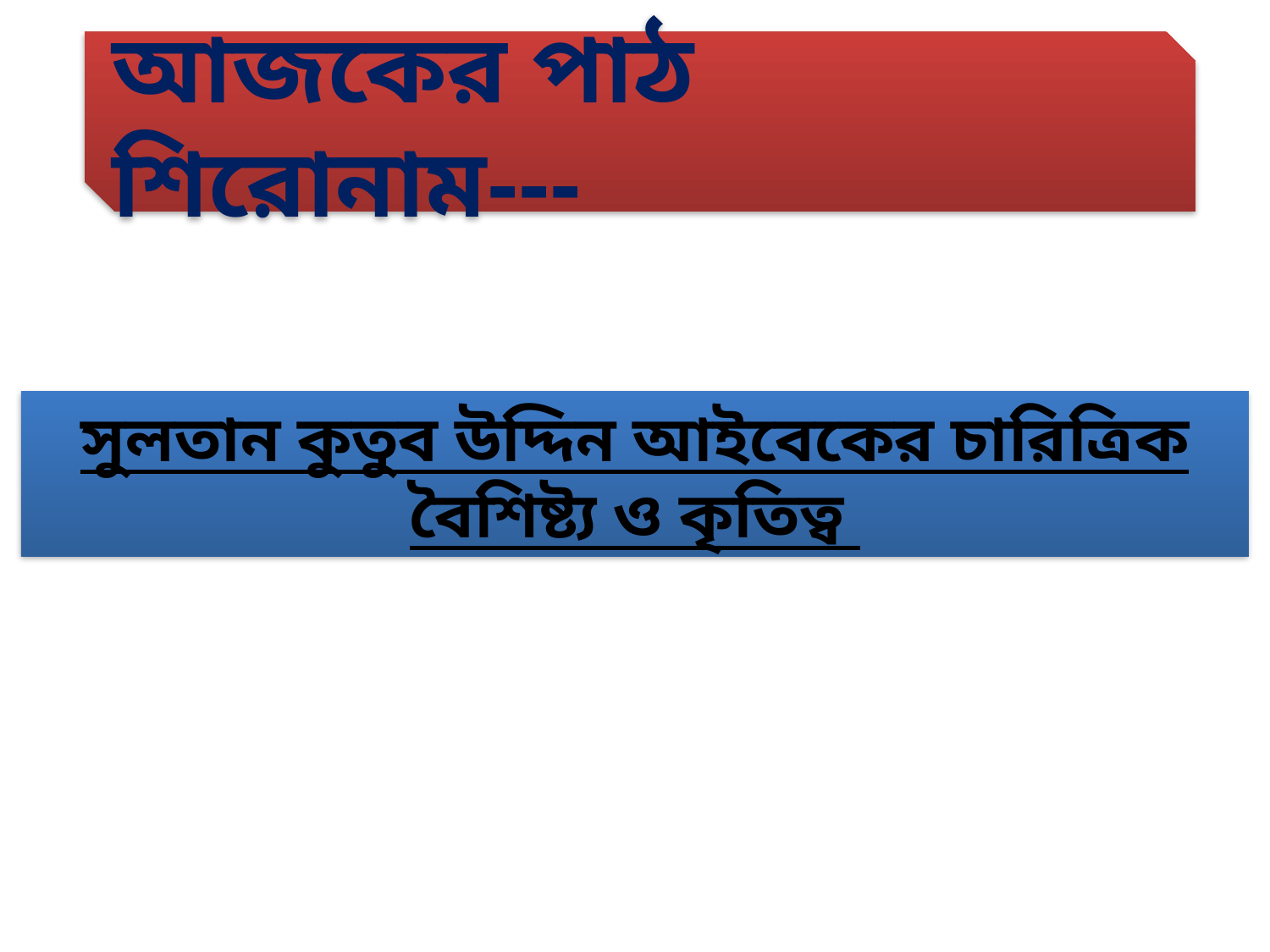

আজকের পাঠ শিরোনাম---
সুলতান কুতুব উদ্দিন আইবেকের চারিত্রিক বৈশিষ্ট্য ও কৃতিত্ব